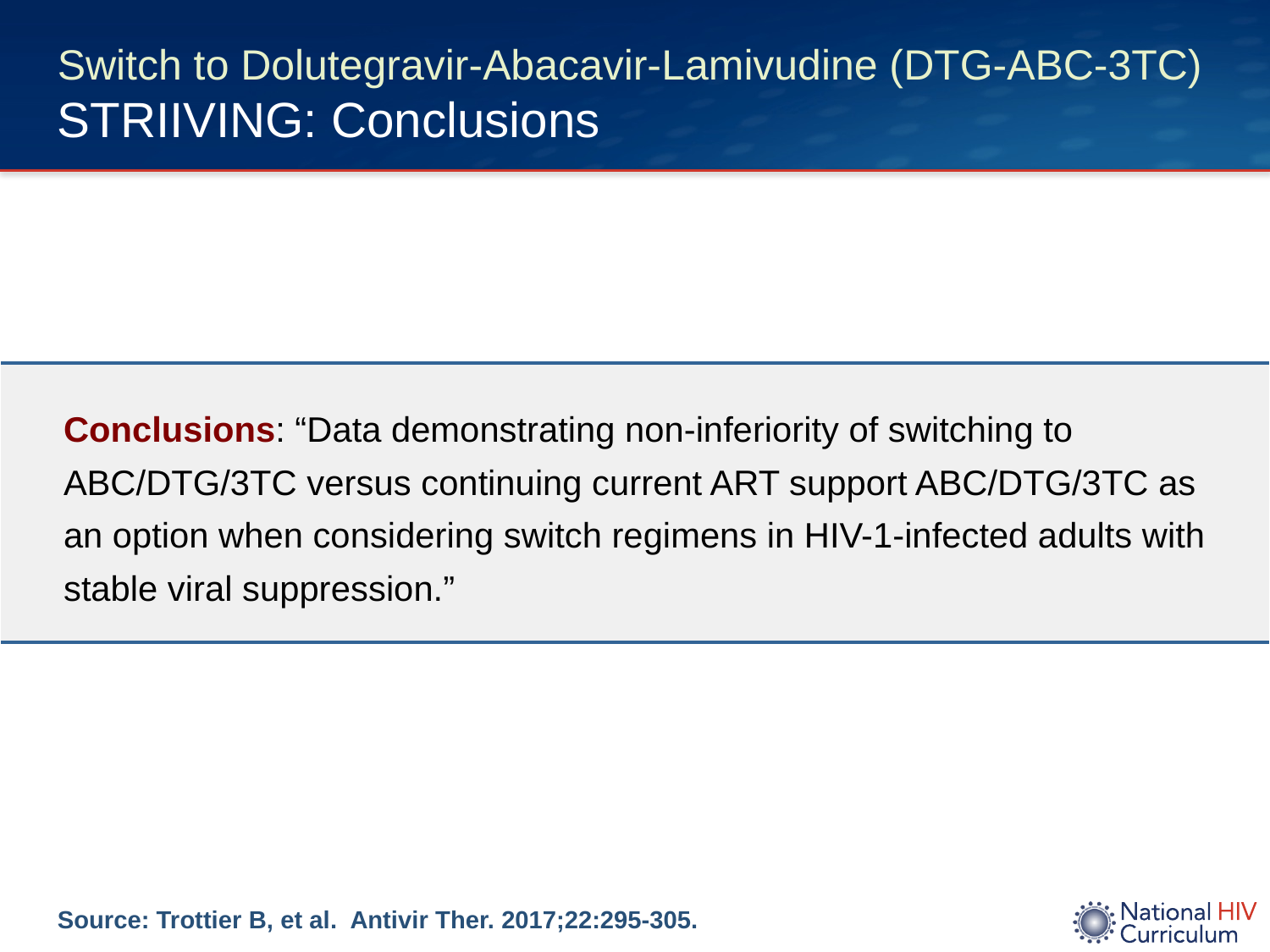

# Switch to Dolutegravir-Abacavir-Lamivudine (DTG-ABC-3TC) STRIIVING: Conclusions
| Conclusions: “Data demonstrating non-inferiority of switching to ABC/DTG/3TC versus continuing current ART support ABC/DTG/3TC as an option when considering switch regimens in HIV-1-infected adults with stable viral suppression.” |
| --- |
Source: Trottier B, et al.  Antivir Ther. 2017;22:295-305.